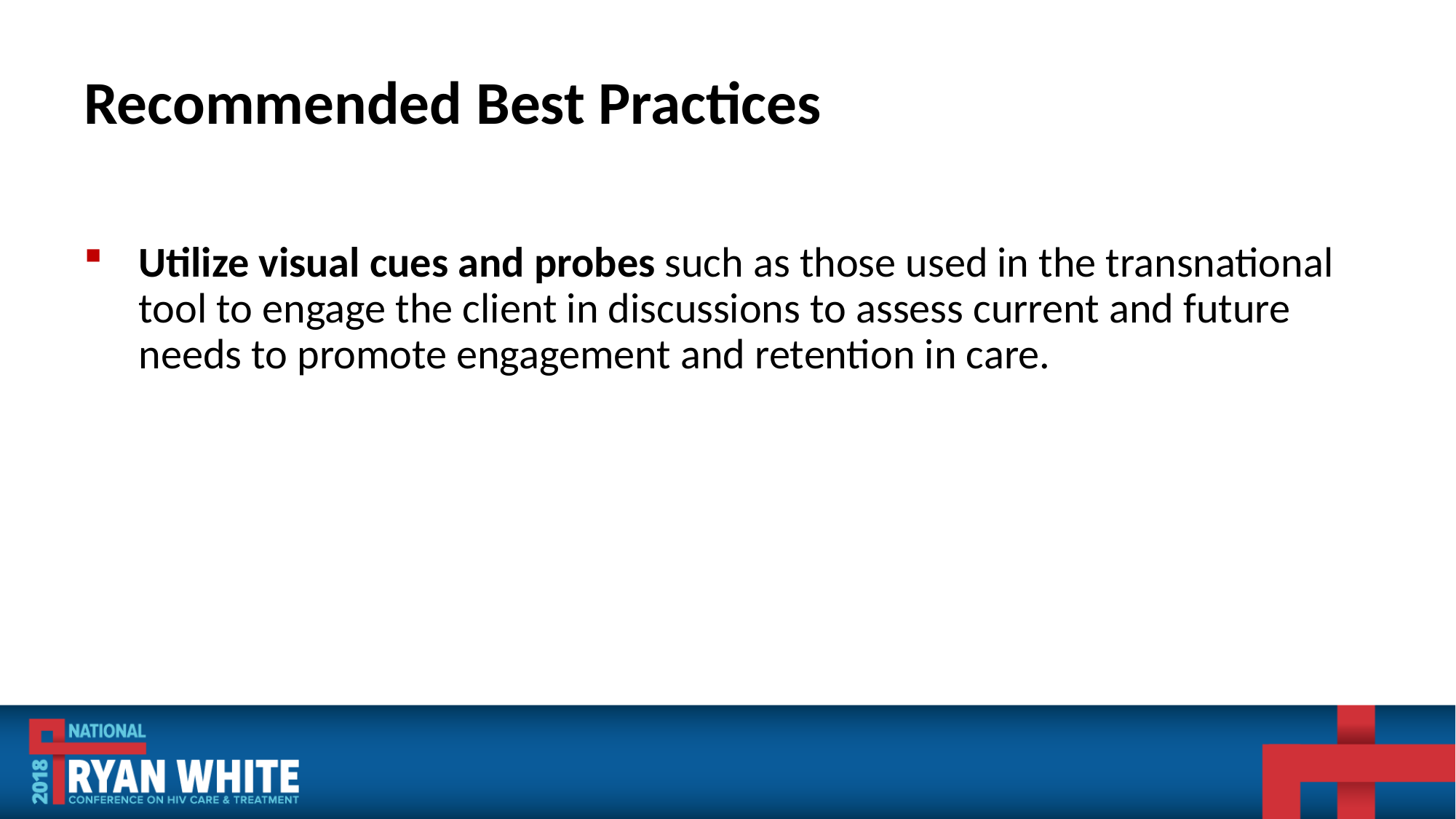

# Recommended Best Practices
Utilize visual cues and probes such as those used in the transnational tool to engage the client in discussions to assess current and future needs to promote engagement and retention in care.